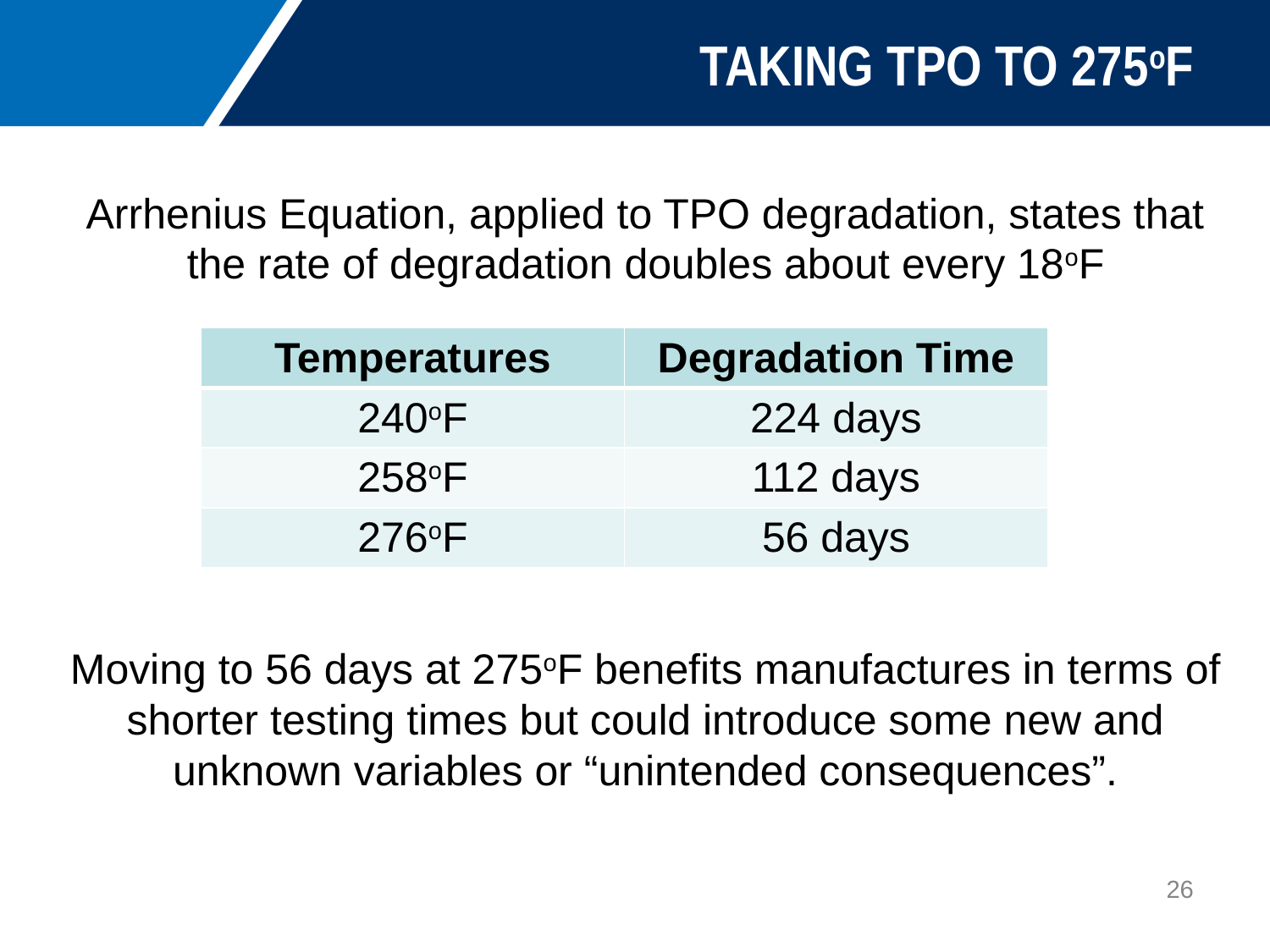

# TAKING TPO TO 275oF
Arrhenius Equation, applied to TPO degradation, states that the rate of degradation doubles about every 18oF

Moving to 56 days at 275oF benefits manufactures in terms of shorter testing times but could introduce some new and unknown variables or “unintended consequences”.

| Temperatures | Degradation Time |
| --- | --- |
| 240oF | 224 days |
| 258oF | 112 days |
| 276oF | 56 days |
26